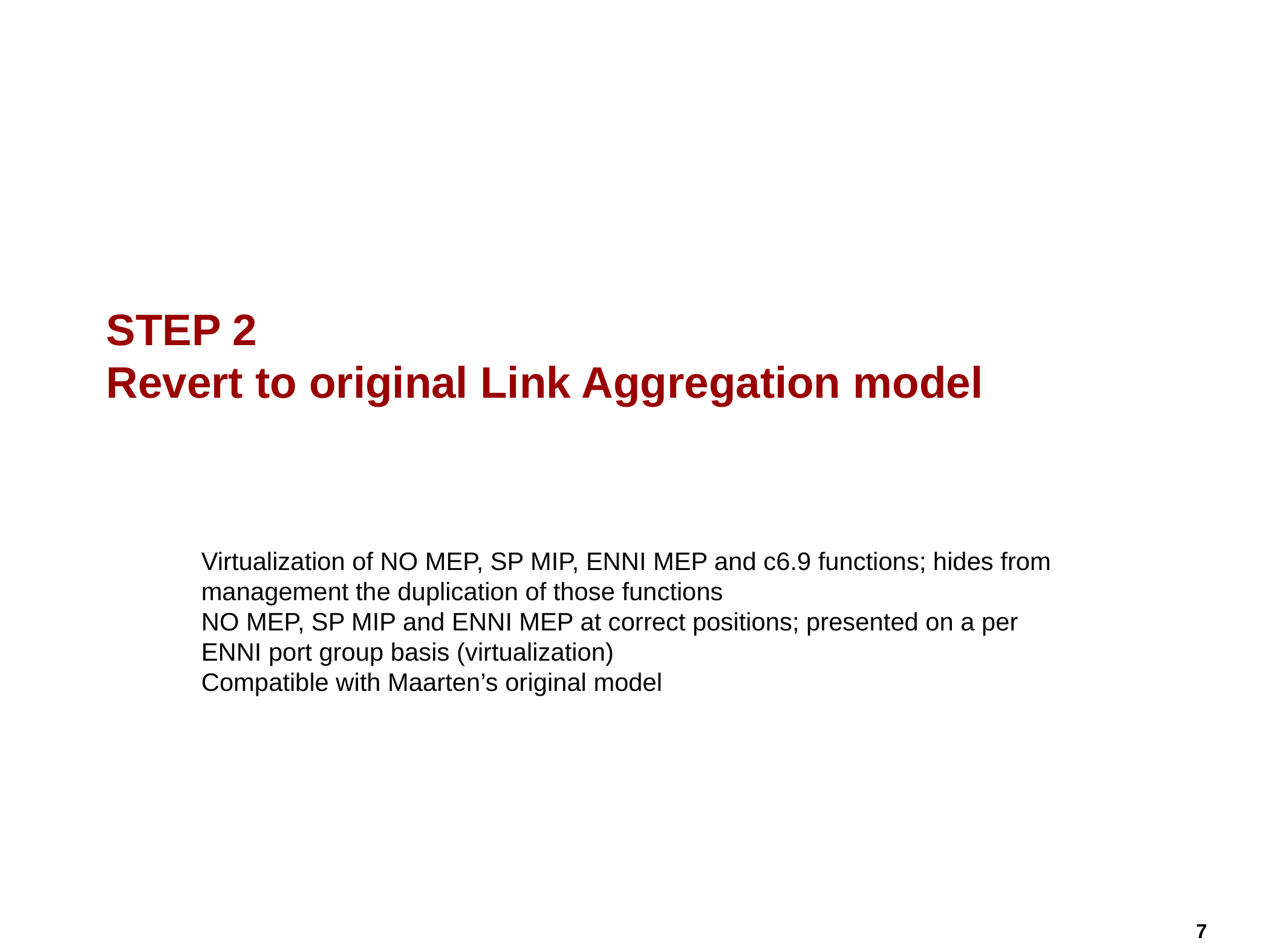

# STEP 2 Revert to original Link Aggregation model
Virtualization of NO MEP, SP MIP, ENNI MEP and c6.9 functions; hides from management the duplication of those functions
NO MEP, SP MIP and ENNI MEP at correct positions; presented on a per ENNI port group basis (virtualization)
Compatible with Maarten’s original model